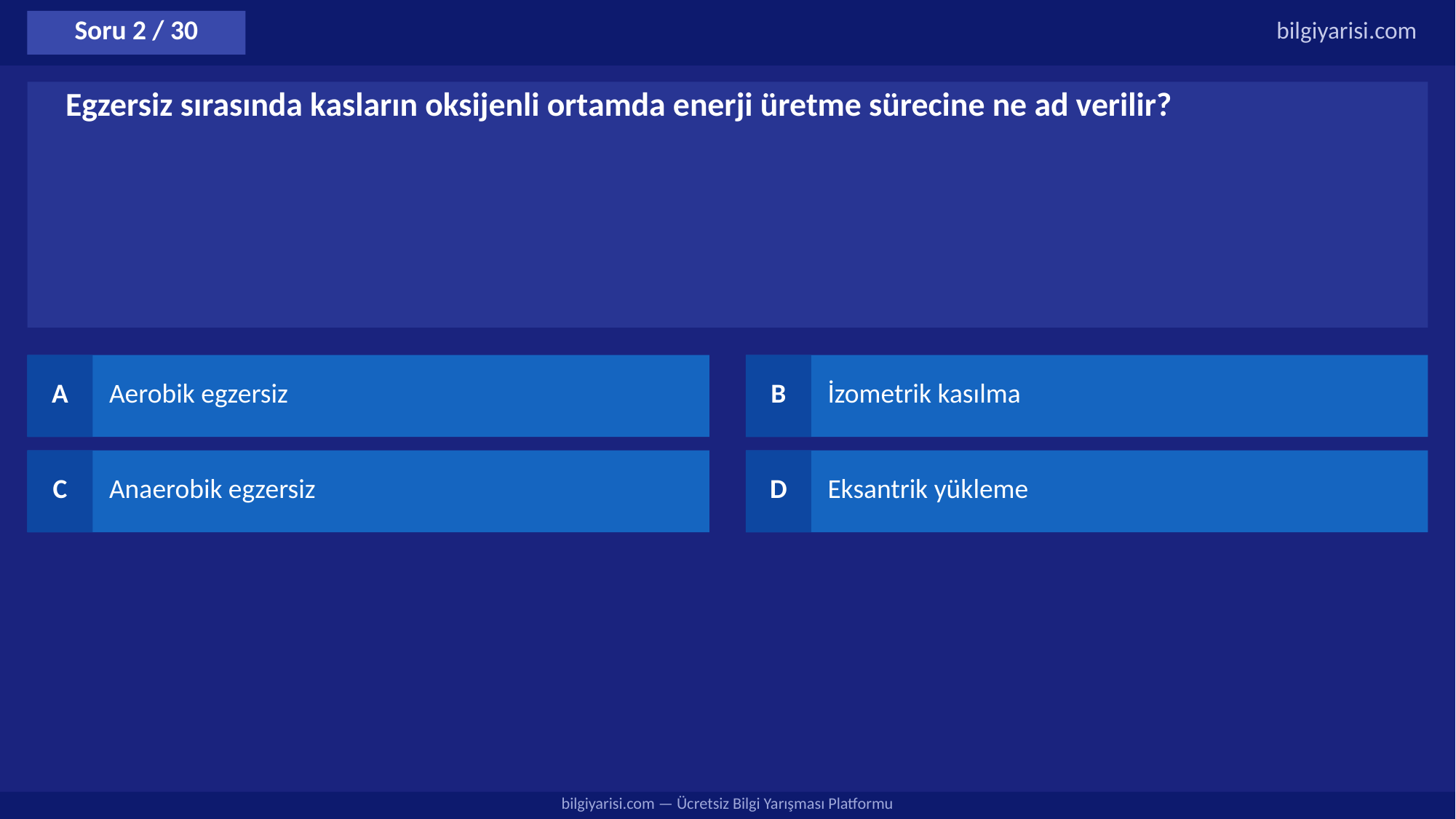

Soru 2 / 30
bilgiyarisi.com

Egzersiz sırasında kasların oksijenli ortamda enerji üretme sürecine ne ad verilir?

A
Aerobik egzersiz

B
İzometrik kasılma

C
Anaerobik egzersiz

D
Eksantrik yükleme
bilgiyarisi.com — Ücretsiz Bilgi Yarışması Platformu